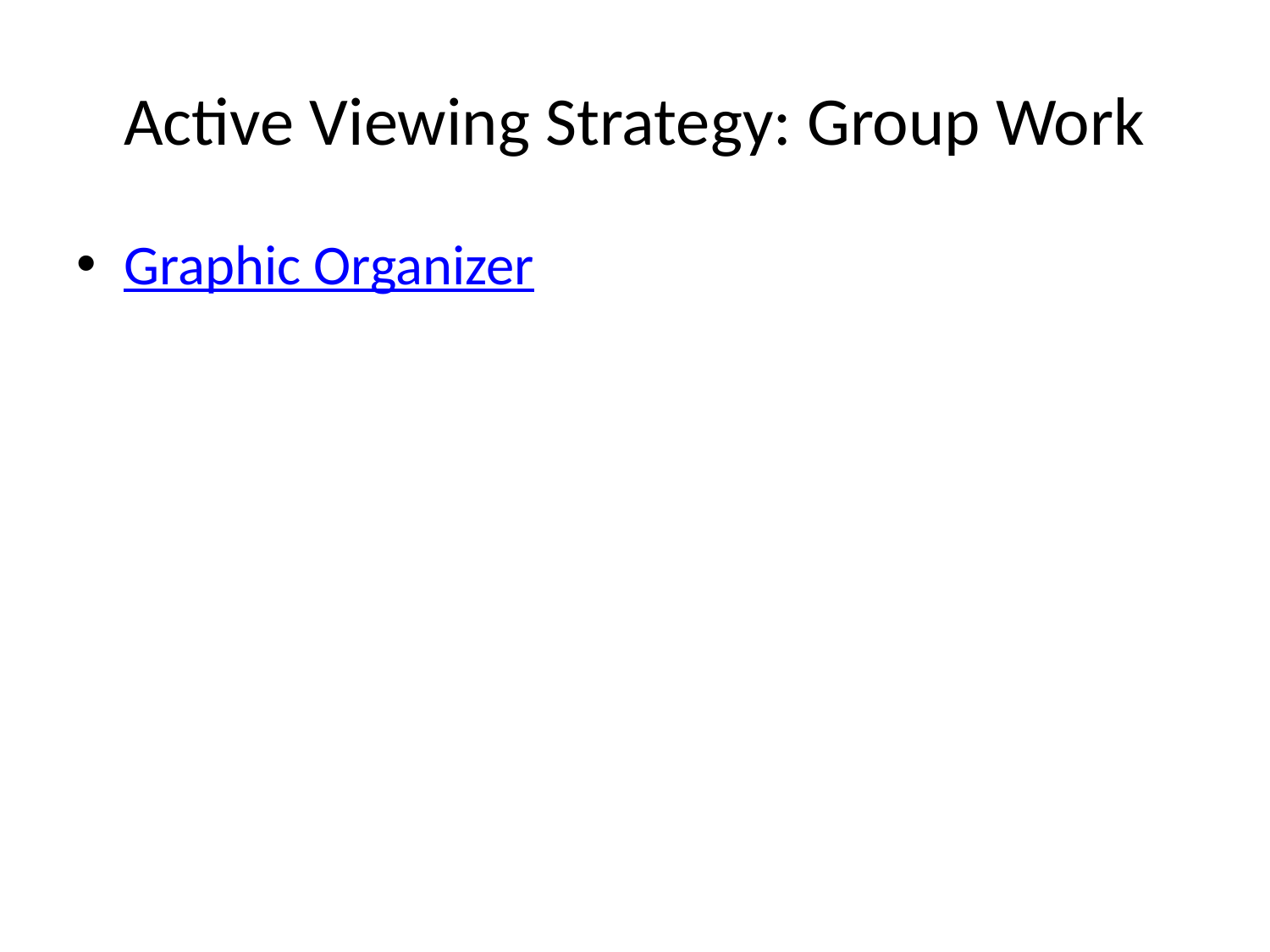

# Active Viewing Strategy: Group Work
Graphic Organizer